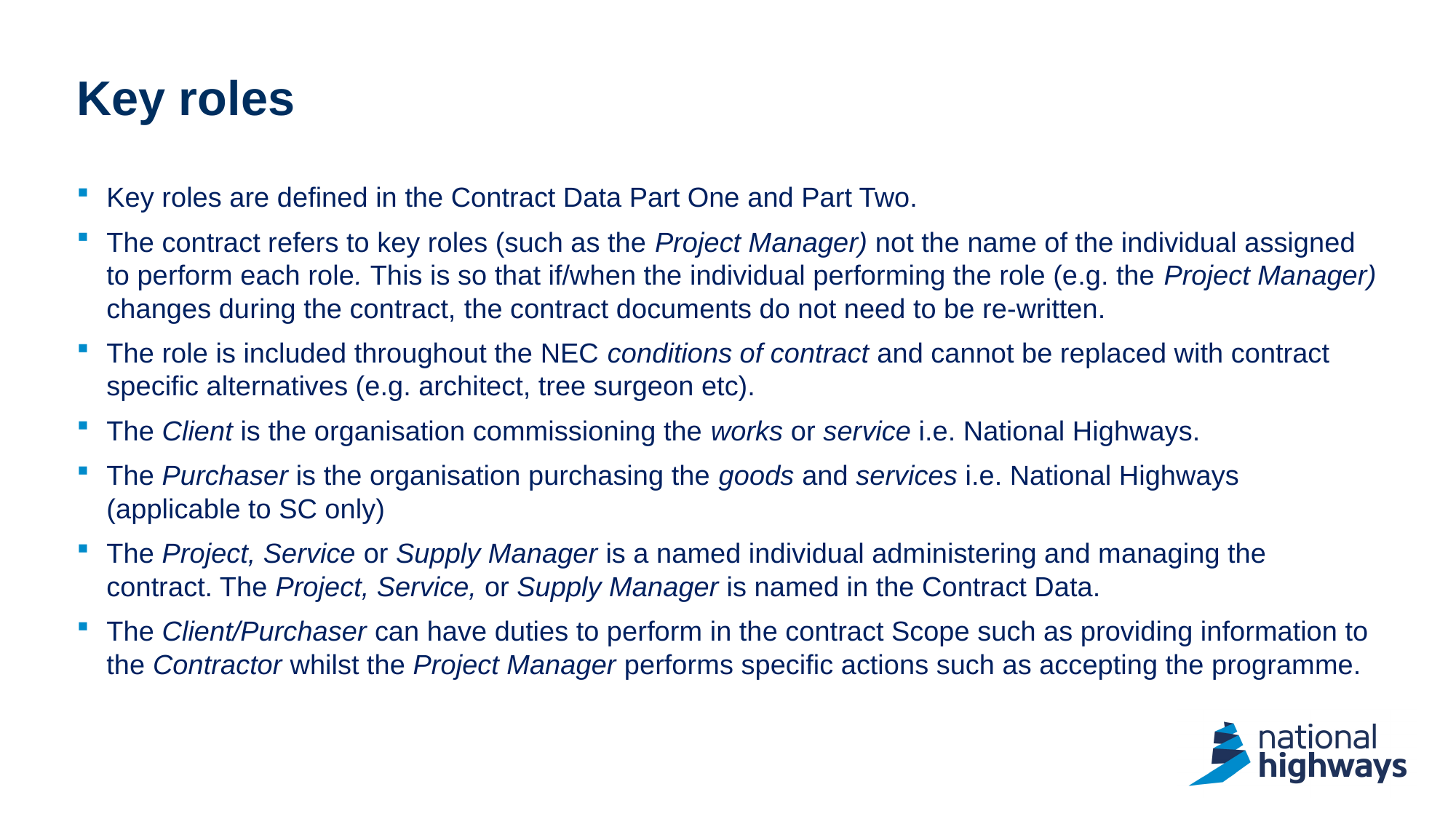

# Key roles
Key roles are defined in the Contract Data Part One and Part Two.
The contract refers to key roles (such as the Project Manager) not the name of the individual assigned to perform each role. This is so that if/when the individual performing the role (e.g. the Project Manager) changes during the contract, the contract documents do not need to be re-written.
The role is included throughout the NEC conditions of contract and cannot be replaced with contract specific alternatives (e.g. architect, tree surgeon etc).
The Client is the organisation commissioning the works or service i.e. National Highways.
The Purchaser is the organisation purchasing the goods and services i.e. National Highways (applicable to SC only)
The Project, Service or Supply Manager is a named individual administering and managing the contract. The Project, Service, or Supply Manager is named in the Contract Data.
The Client/Purchaser can have duties to perform in the contract Scope such as providing information to the Contractor whilst the Project Manager performs specific actions such as accepting the programme.